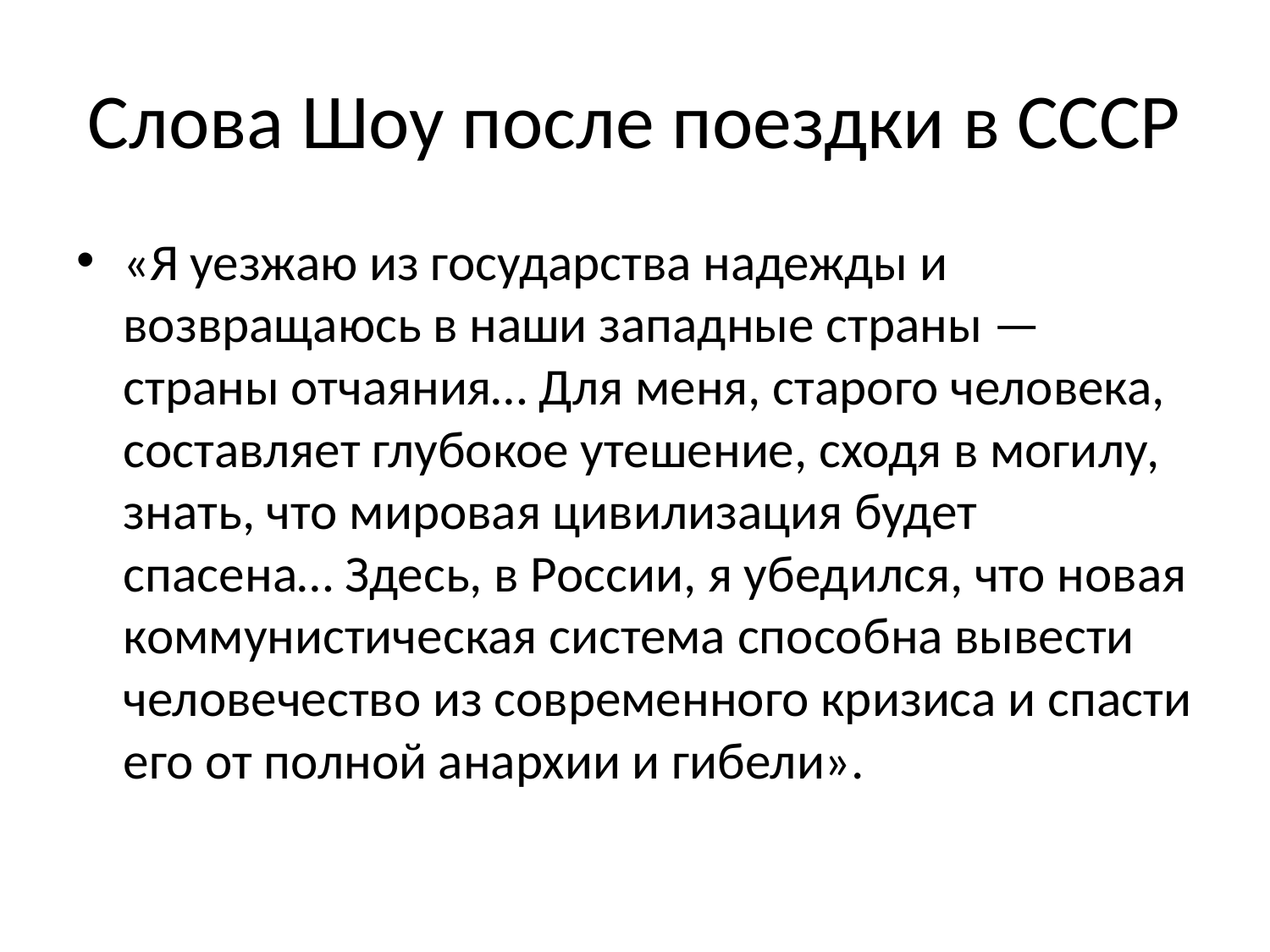

# Слова Шоу после поездки в СССР
«Я уезжаю из государства надежды и возвращаюсь в наши западные страны — страны отчаяния… Для меня, старого человека, составляет глубокое утешение, сходя в могилу, знать, что мировая цивилизация будет спасена… Здесь, в России, я убедился, что новая коммунистическая система способна вывести человечество из современного кризиса и спасти его от полной анархии и гибели».